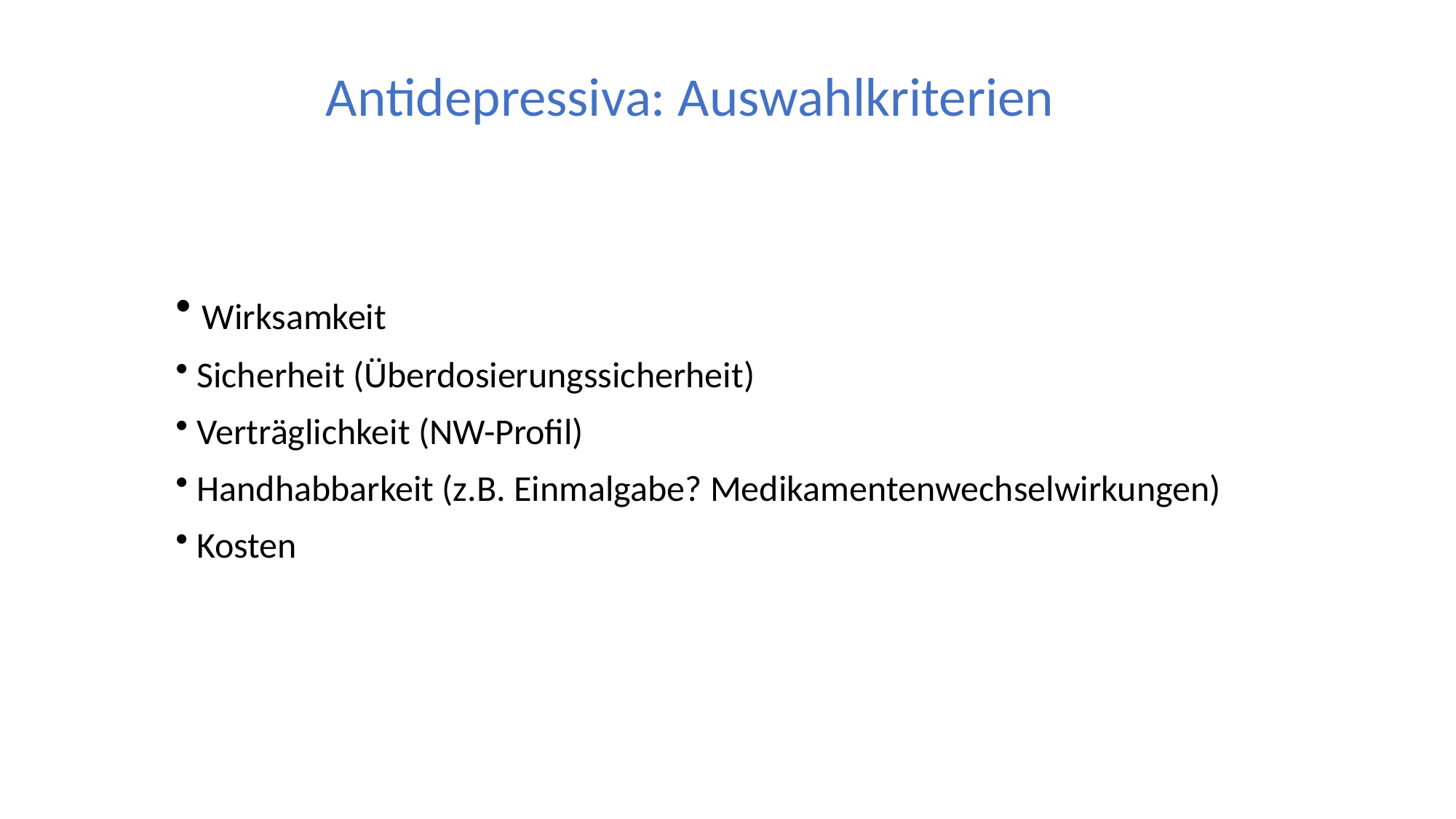

Antidepressiva: Auswahlkriterien

 Wirksamkeit
 Sicherheit (Überdosierungssicherheit)
 Verträglichkeit (NW-Profil)
 Handhabbarkeit (z.B. Einmalgabe? Medikamentenwechselwirkungen)
 Kosten